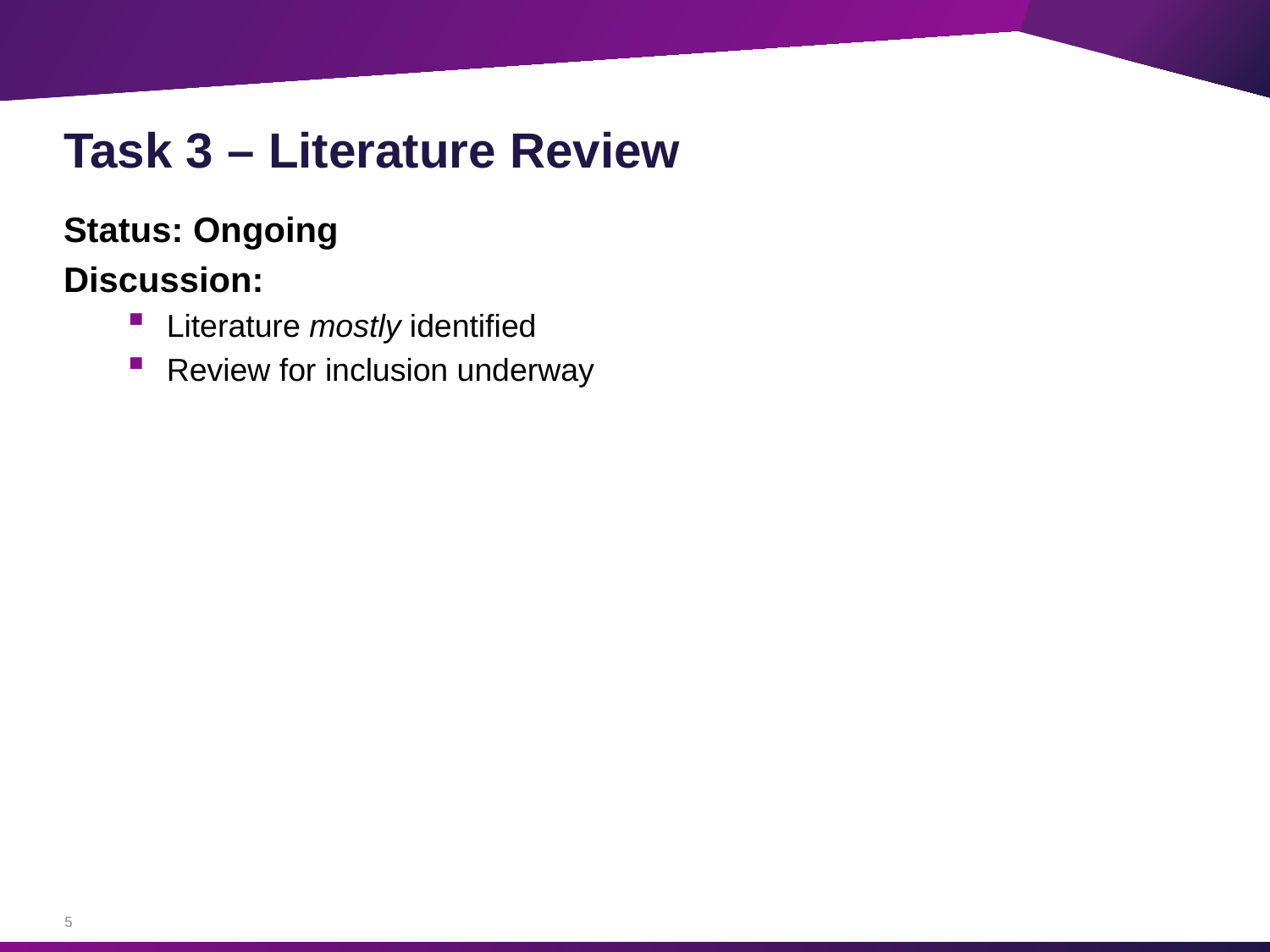

# Task 3 – Literature Review
Status: Ongoing
Discussion:
Literature mostly identified
Review for inclusion underway
5